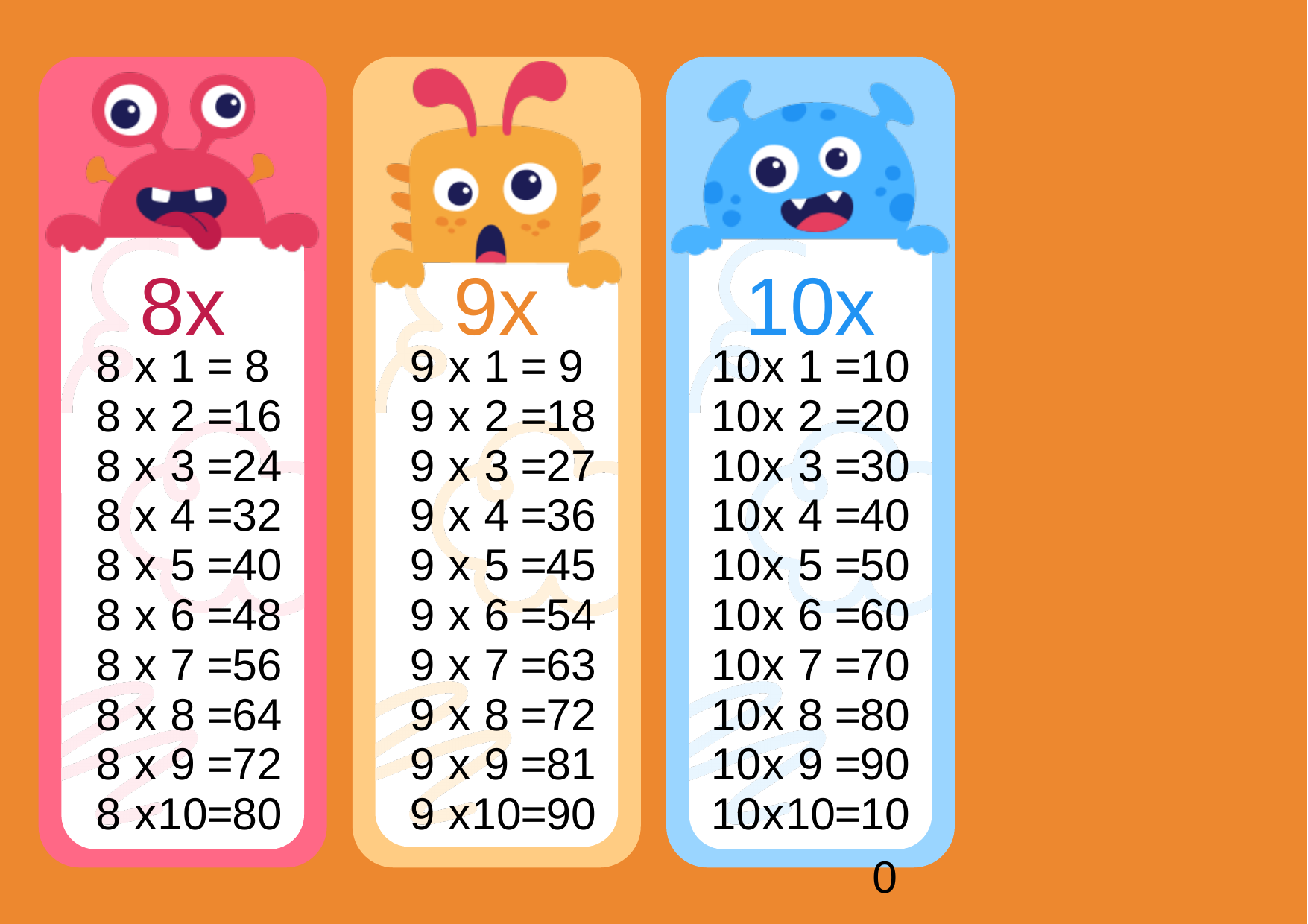

8x
9x
10x

8
x
1
=
8
9
x
1
=
9
10
x
1
=
10
8
x
2
=
16
9
x
2
=
18
10
x
2
=
20

8
x
3
=
24
9
x
3
=
27
10
x
3
=
30
8
x
4
=
32
9
x
4
=
36
10
x
4
=
40
8
x
5
=
40
9
x
5
=
45
10
x
5
=
50
8
x
6
=
48
9
x
6
=
54
10
x
6
=
60
8
x
7
=
56
9
x
7
=
63
10
x
7
=
70
8
x
8
=
64
9
x
8
=
72
10
x
8
=
80

8
x
9
=
72
9
x
9
=
81
10
x
9
=
90
8
x
10
=
80
9
x
10
=
90
10
x
10
=
100